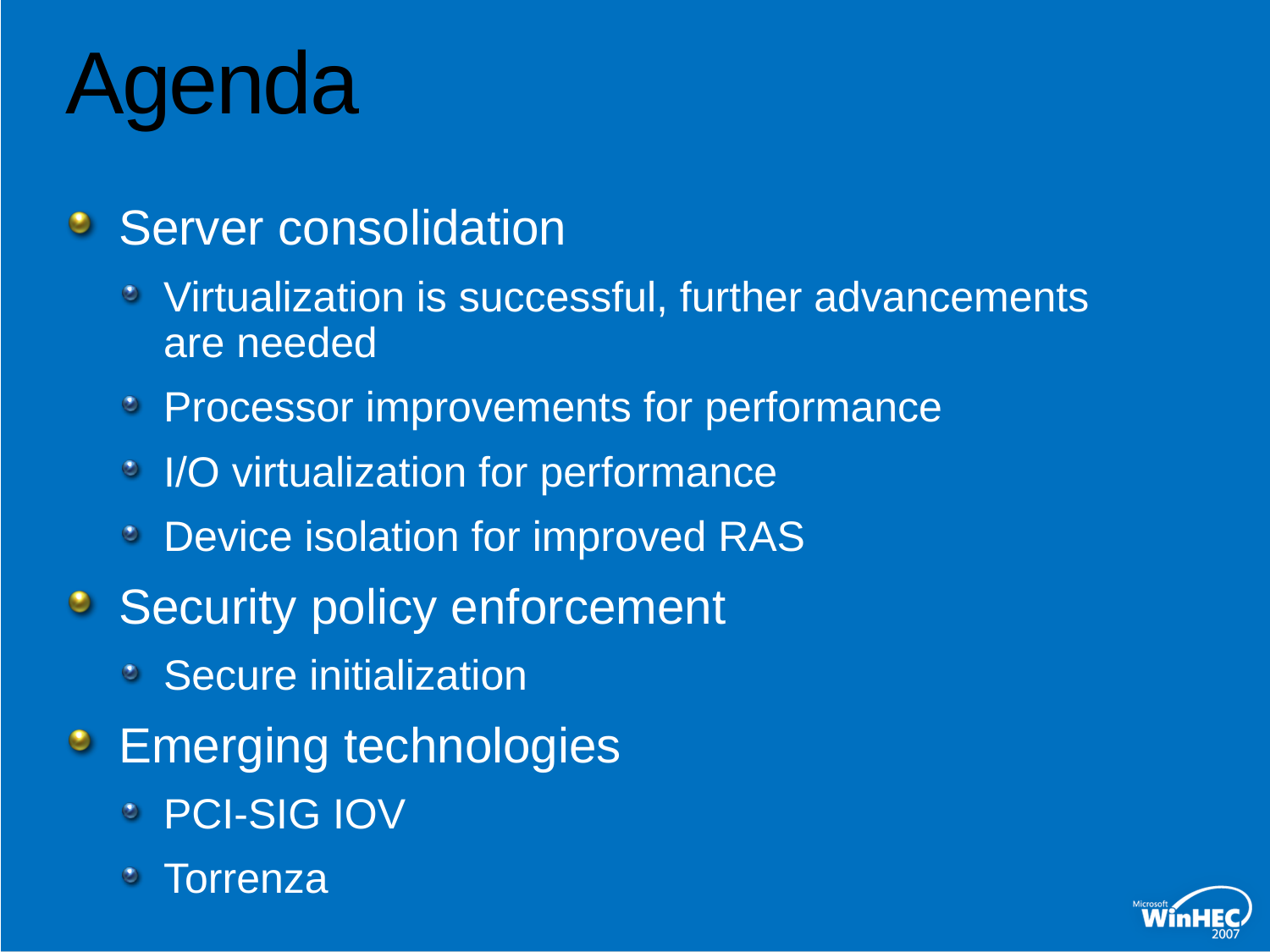

# Agenda
Server consolidation
Virtualization is successful, further advancements
are needed
Processor improvements for performance
I/O virtualization for performance
Device isolation for improved RAS
Security policy enforcement
Secure initialization
Emerging technologies
PCI-SIG IOV
Torrenza